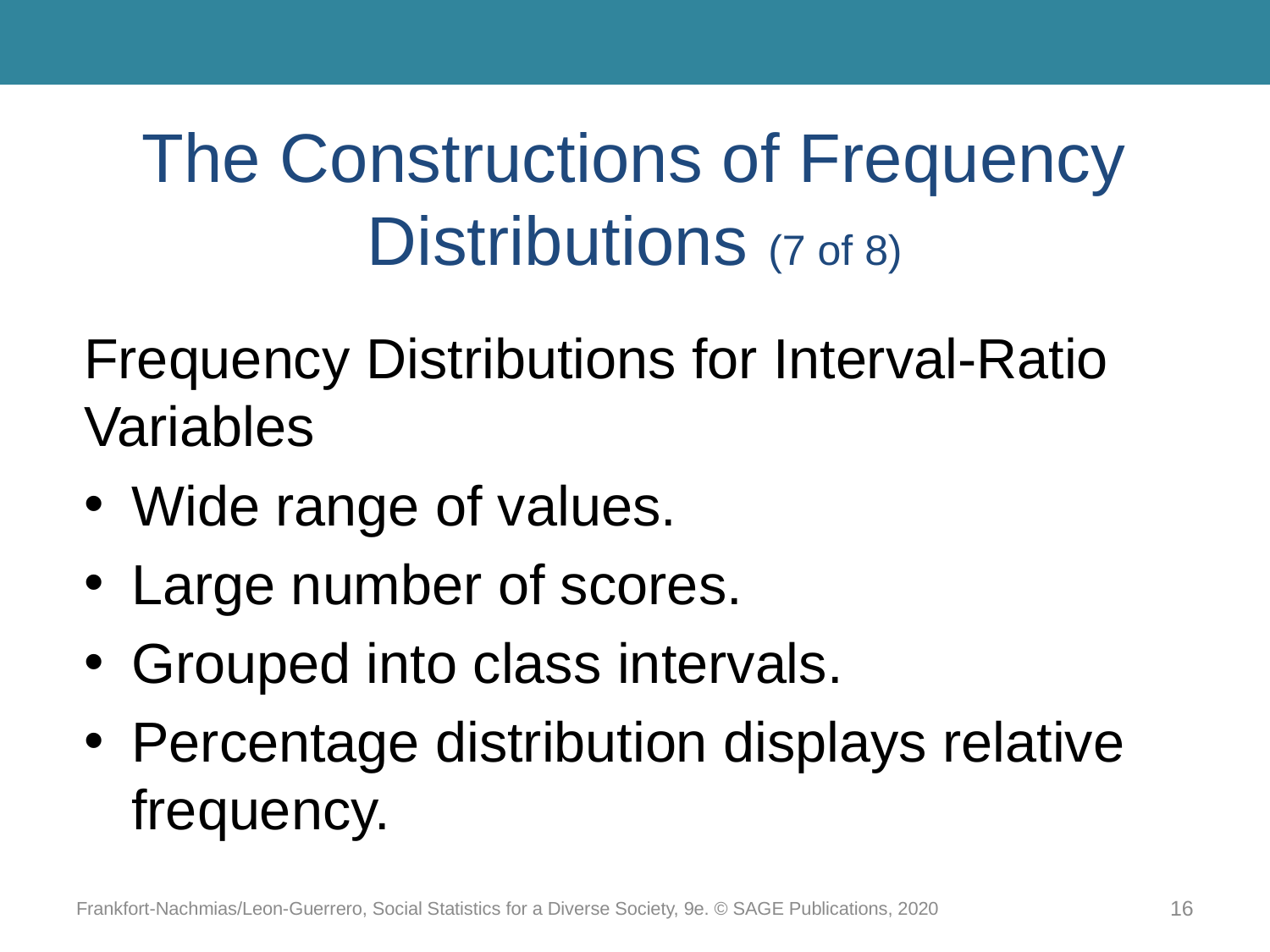

# The Constructions of Frequency Distributions (7 of 8)
Frequency Distributions for Interval-Ratio Variables
Wide range of values.
Large number of scores.
Grouped into class intervals.
Percentage distribution displays relative frequency.
Frankfort-Nachmias/Leon-Guerrero, Social Statistics for a Diverse Society, 9e. © SAGE Publications, 2020
16